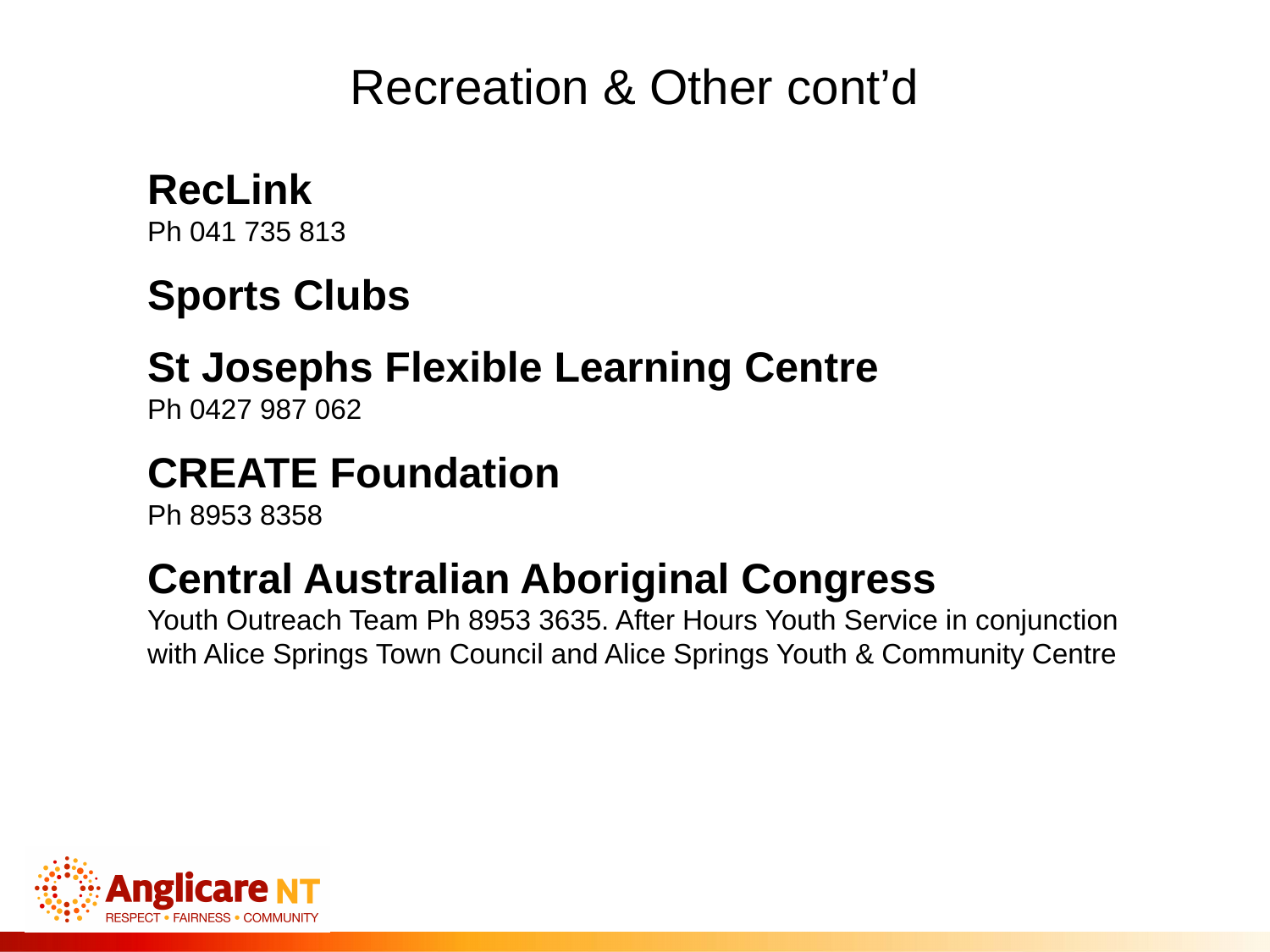

Recreation & Other cont’d
RecLink
Ph 041 735 813
Sports Clubs
St Josephs Flexible Learning Centre
Ph 0427 987 062
CREATE Foundation
Ph 8953 8358
Central Australian Aboriginal Congress
Youth Outreach Team Ph 8953 3635. After Hours Youth Service in conjunction with Alice Springs Town Council and Alice Springs Youth & Community Centre